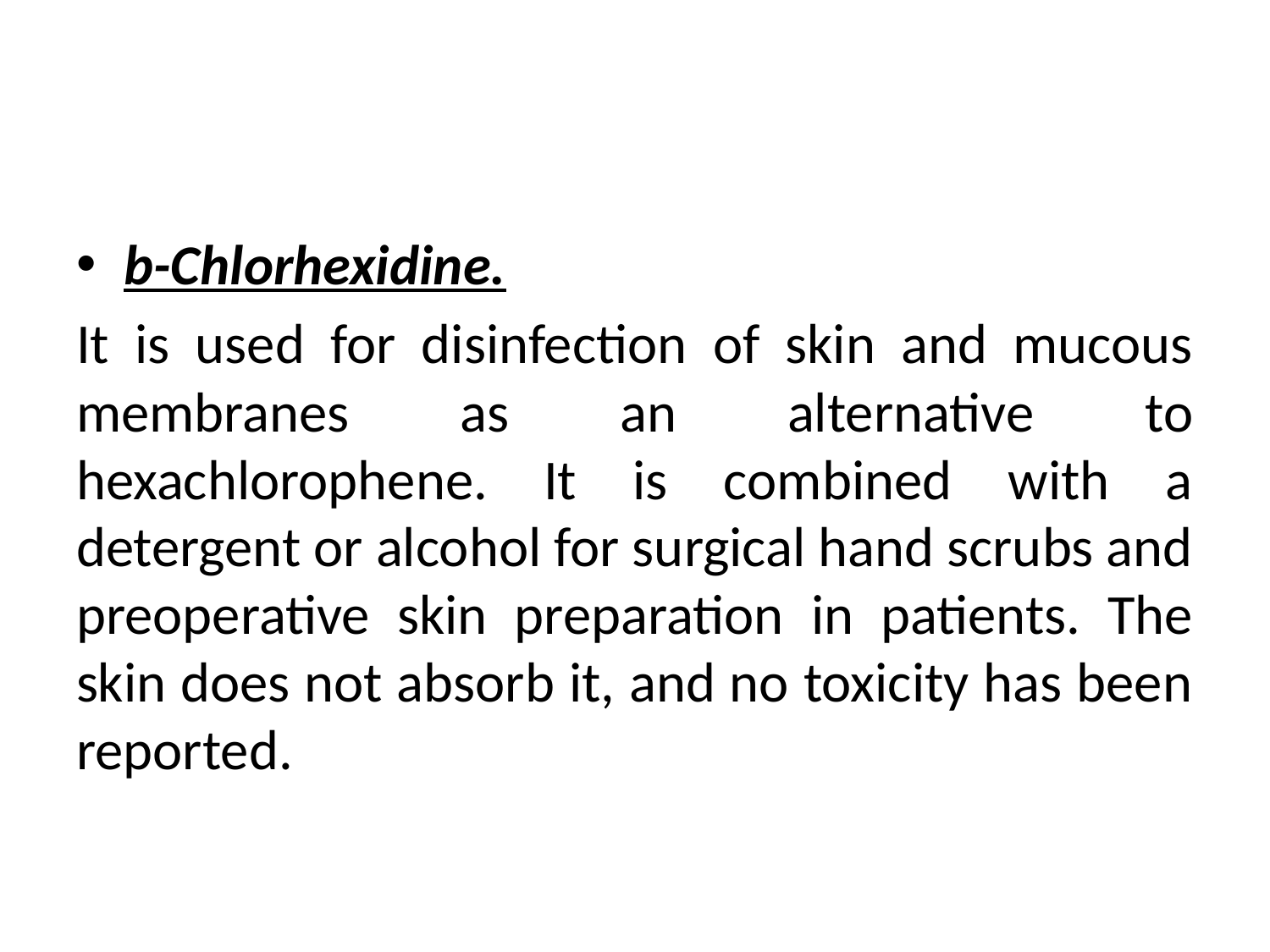

#
b-Chlorhexidine.
It is used for disinfection of skin and mucous membranes as an alternative to hexachlorophene. It is combined with a detergent or alcohol for surgical hand scrubs and preoperative skin preparation in patients. The skin does not absorb it, and no toxicity has been reported.